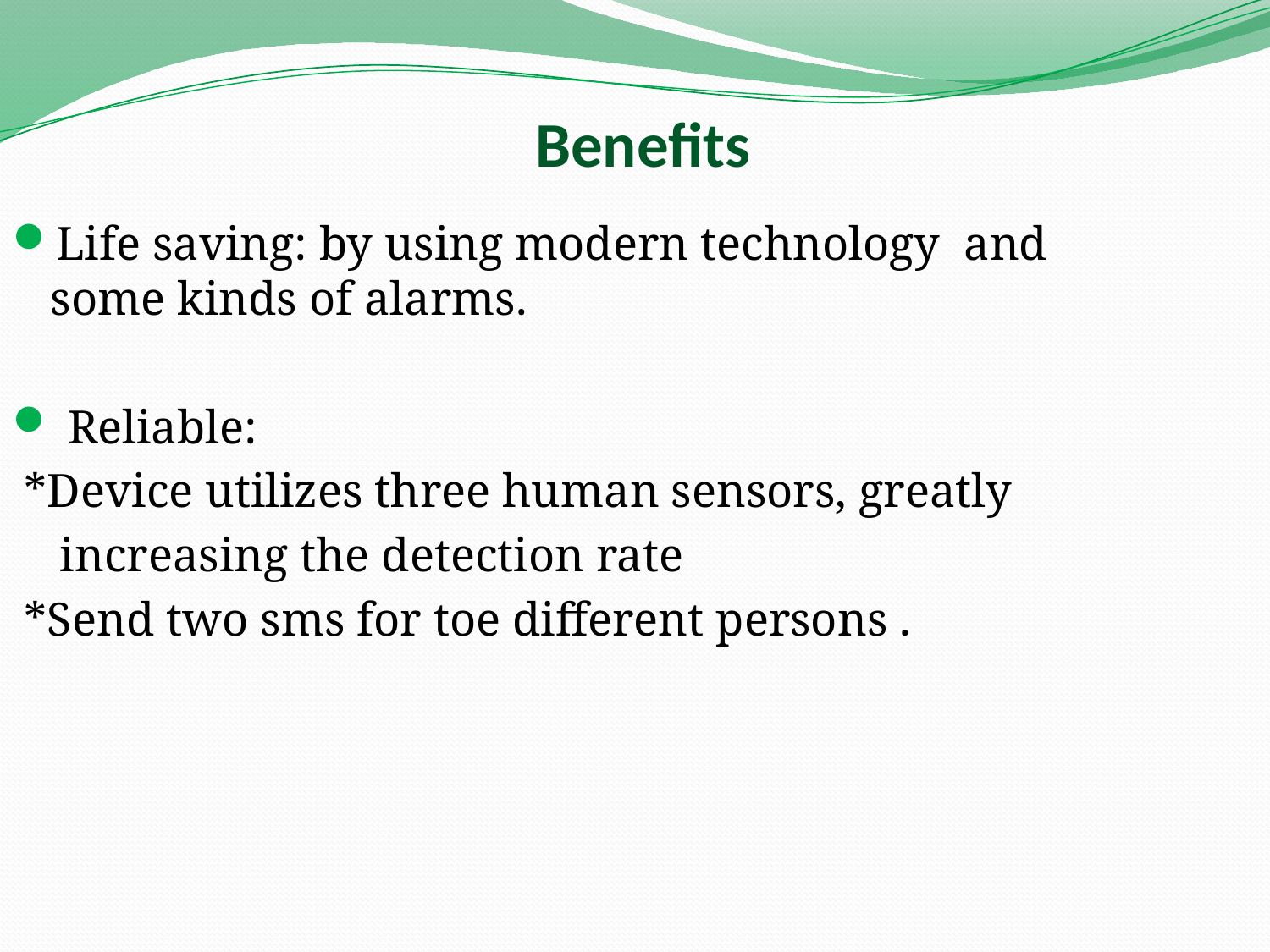

# Benefits
Life saving: by using modern technology  and some kinds of alarms.

 Reliable:
 *Device utilizes three human sensors, greatly
    increasing the detection rate
 *Send two sms for toe different persons .